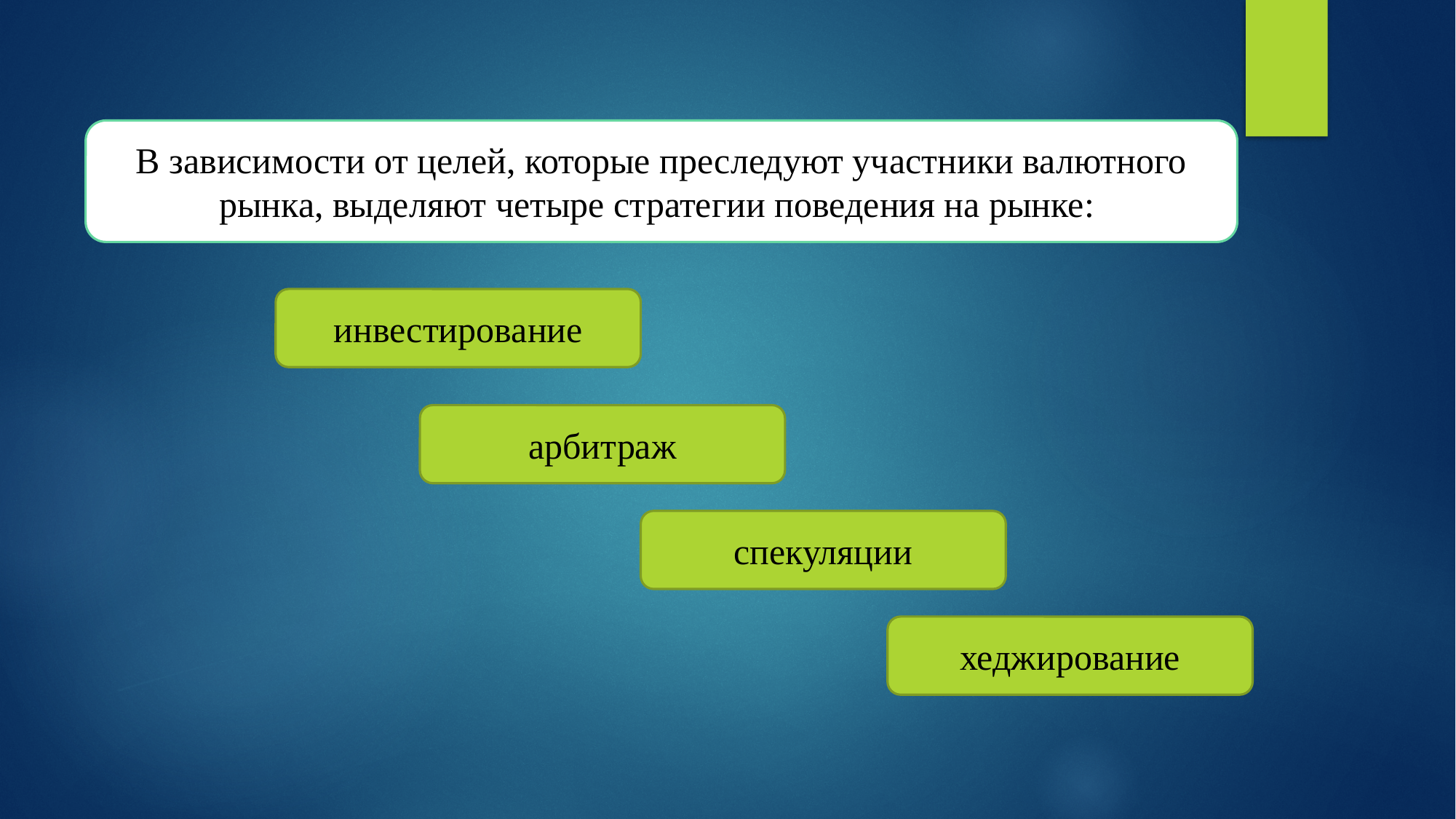

В зависимости от целей, которые преследуют участники валютного рынка, выделяют четыре стратегии поведения на рынке:
инвестирова­ние
арбитраж
спекуляции
хеджирование